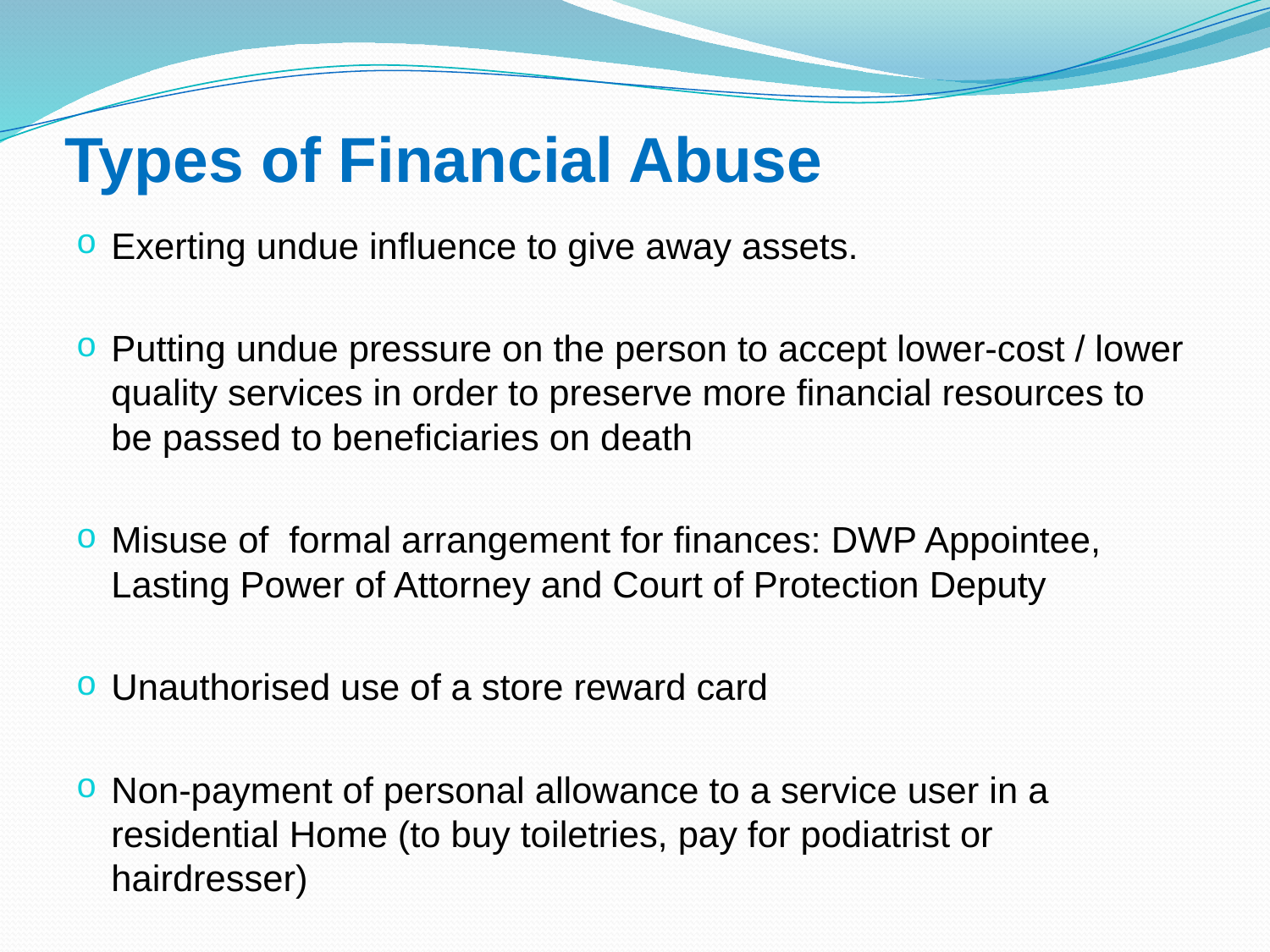

# Types of Financial Abuse
Exerting undue influence to give away assets.

Putting undue pressure on the person to accept lower-cost / lower quality services in order to preserve more financial resources to be passed to beneficiaries on death

Misuse of  formal arrangement for finances: DWP Appointee, Lasting Power of Attorney and Court of Protection Deputy

Unauthorised use of a store reward card

Non-payment of personal allowance to a service user in a residential Home (to buy toiletries, pay for podiatrist or hairdresser)